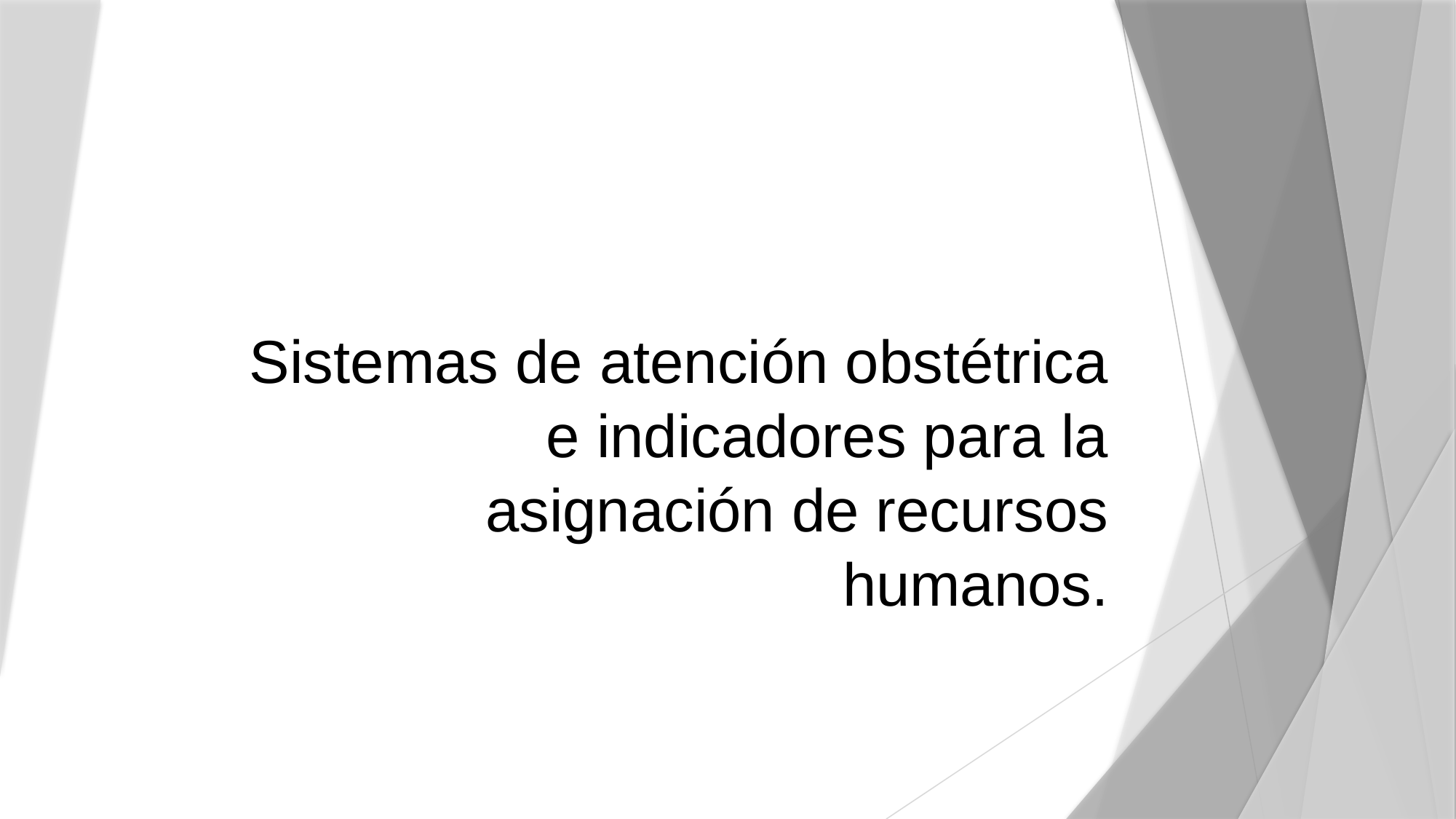

# Sistemas de atención obstétrica e indicadores para la asignación de recursos humanos.